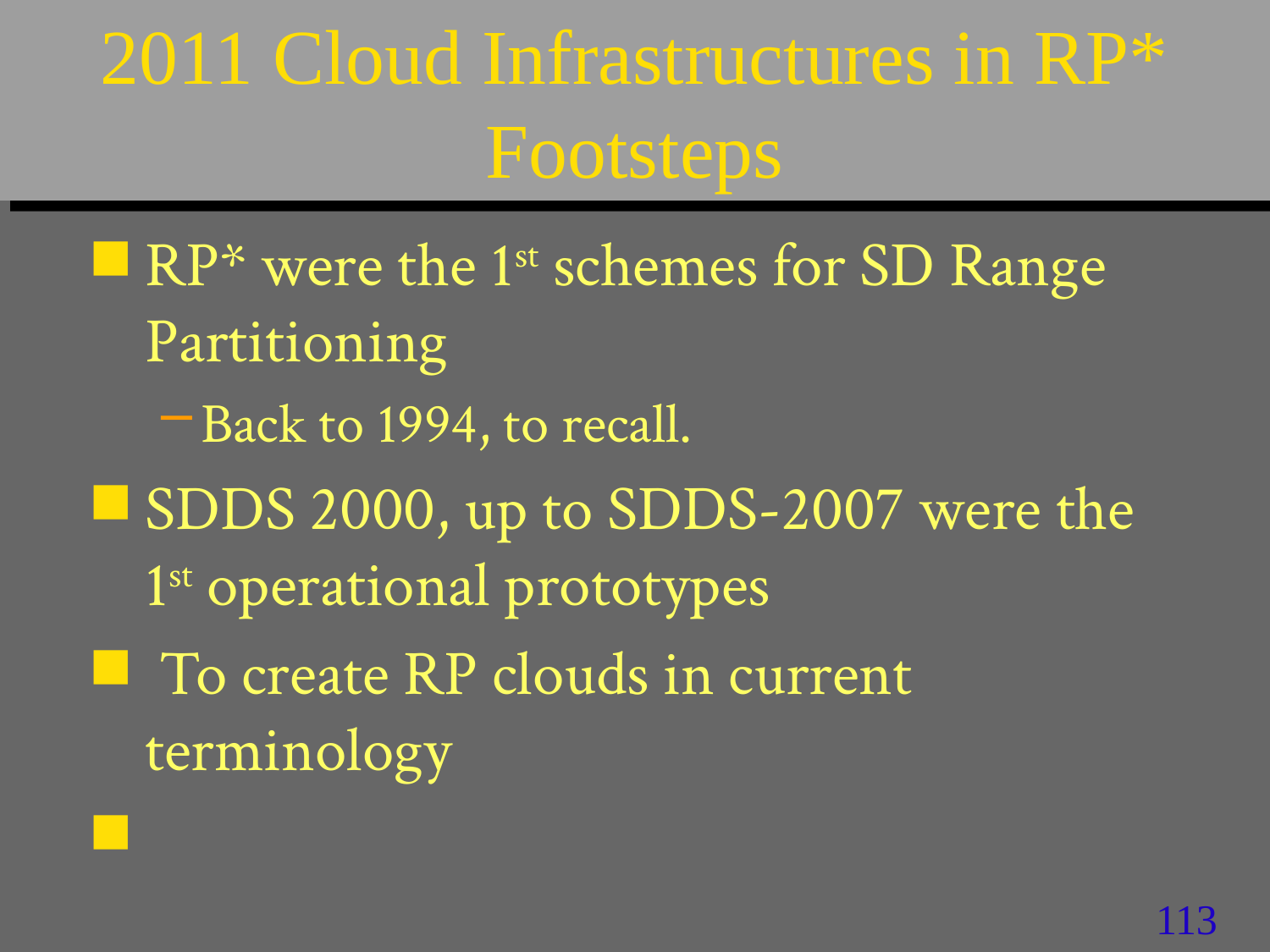

# 2011 Cloud Infrastructures in RP* Footsteps
RP* were the 1st schemes for SD Range Partitioning
Back to 1994, to recall.
SDDS 2000, up to SDDS-2007 were the 1st operational prototypes
 To create RP clouds in current terminology